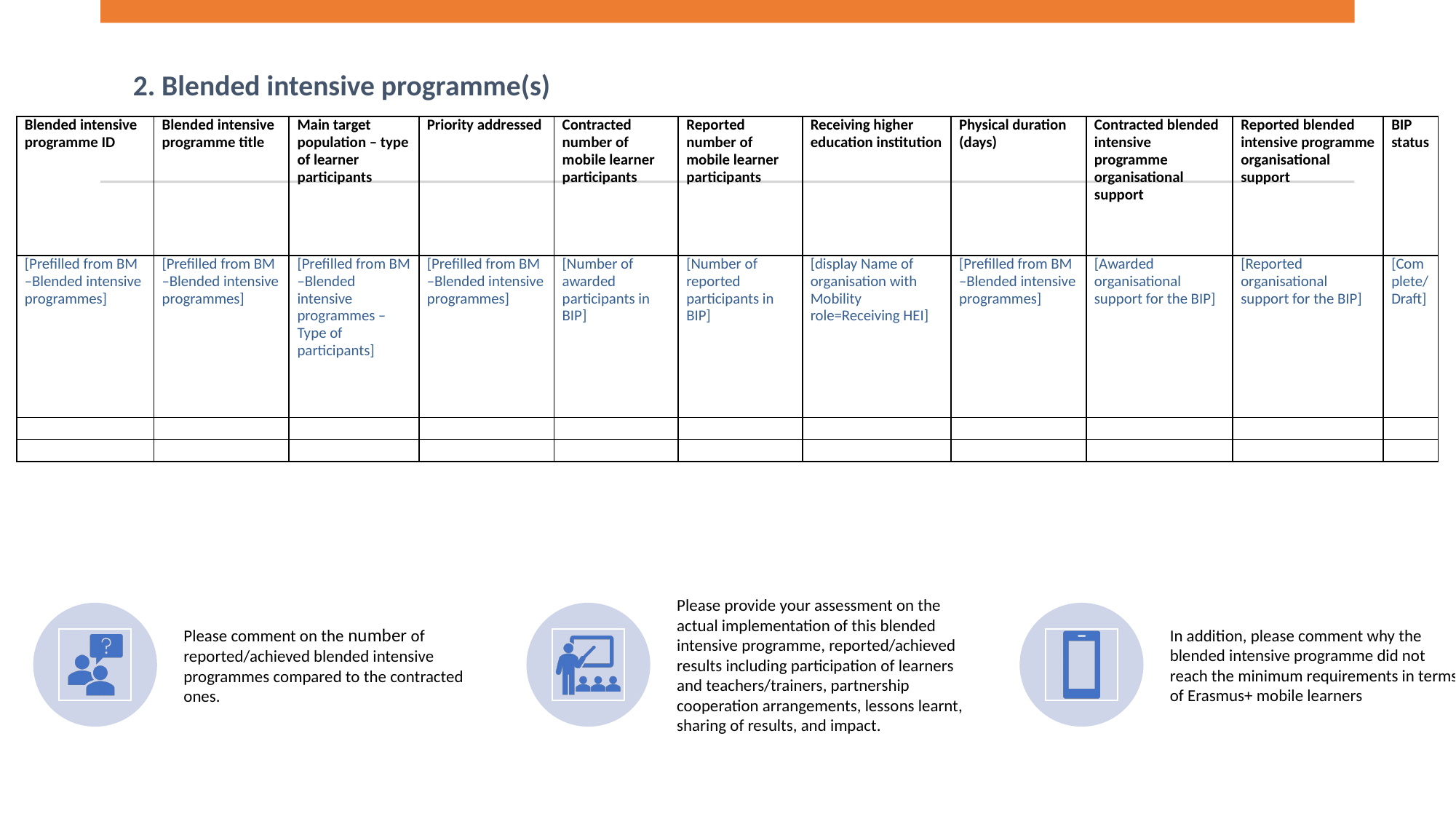

2. Blended intensive programme(s)
| Blended intensive programme ID | Blended intensive programme title | Main target population – type of learner participants | Priority addressed | Contracted number of mobile learner participants | Reported number of mobile learner participants | Receiving higher education institution | Physical duration (days) | Contracted blended intensive programme organisational support | Reported blended intensive programme organisational support | BIP status |
| --- | --- | --- | --- | --- | --- | --- | --- | --- | --- | --- |
| [Prefilled from BM –Blended intensive programmes] | [Prefilled from BM –Blended intensive programmes] | [Prefilled from BM –Blended intensive programmes – Type of participants] | [Prefilled from BM –Blended intensive programmes] | [Number of awarded participants in BIP] | [Number of reported participants in BIP] | [display Name of organisation with Mobility role=Receiving HEI] | [Prefilled from BM –Blended intensive programmes] | [Awarded organisational support for the BIP] | [Reported organisational support for the BIP] | [Complete/Draft] |
|  |  |  |  |  |  |  |  |  |  |  |
|  |  |  |  |  |  |  |  |  |  |  |

Please comment on the number of reported/achieved blended intensive programmes compared to the contracted ones.
Please provide your assessment on the actual implementation of this blended intensive programme, reported/achieved results including participation of learners and teachers/trainers, partnership cooperation arrangements, lessons learnt, sharing of results, and impact.
In addition, please comment why the blended intensive programme did not reach the minimum requirements in terms of Erasmus+ mobile learners